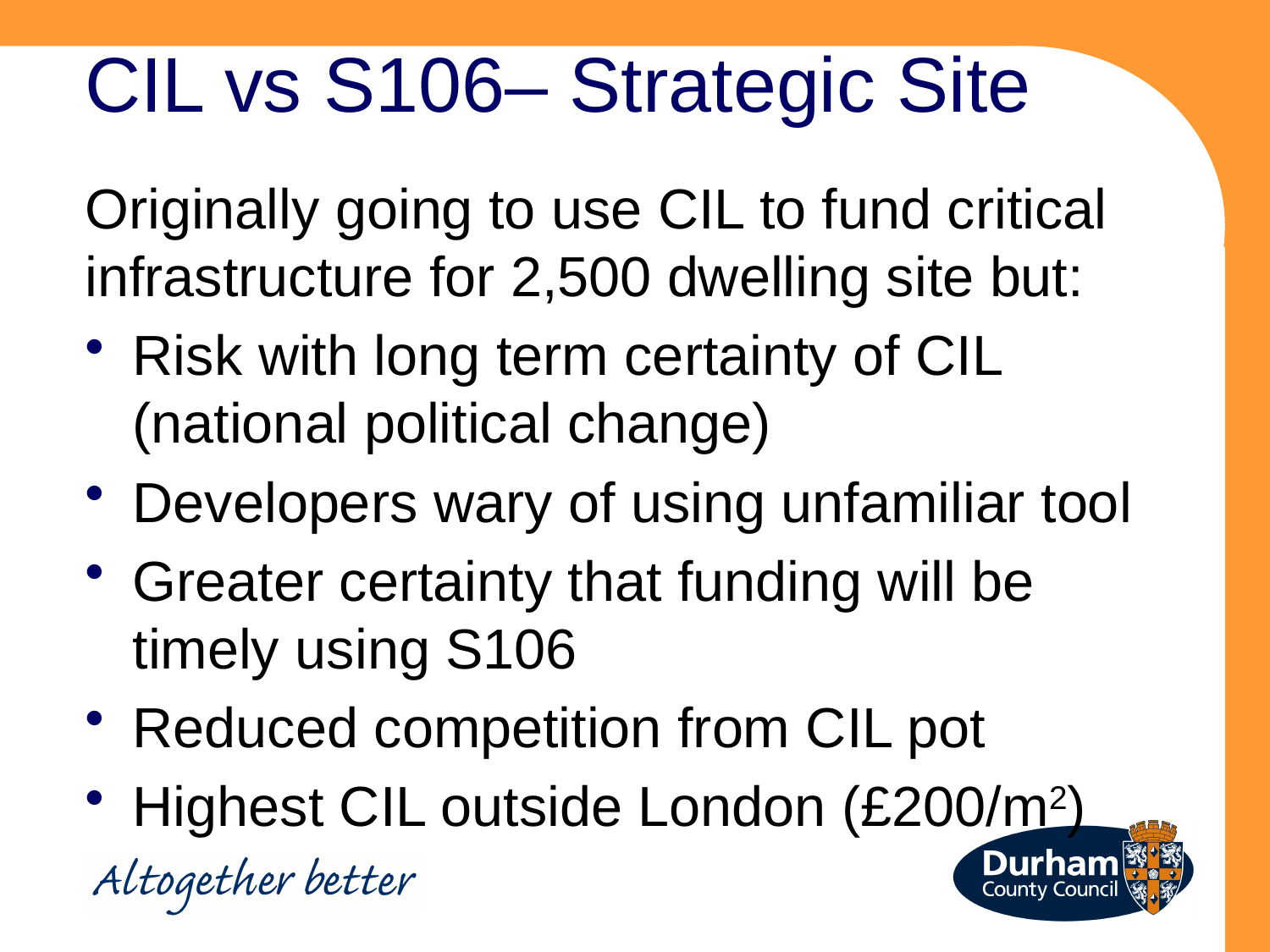

# CIL vs S106– Strategic Site
Originally going to use CIL to fund critical infrastructure for 2,500 dwelling site but:
Risk with long term certainty of CIL  (national political change)
Developers wary of using unfamiliar tool
Greater certainty that funding will be timely using S106
Reduced competition from CIL pot
Highest CIL outside London (£200/m2)